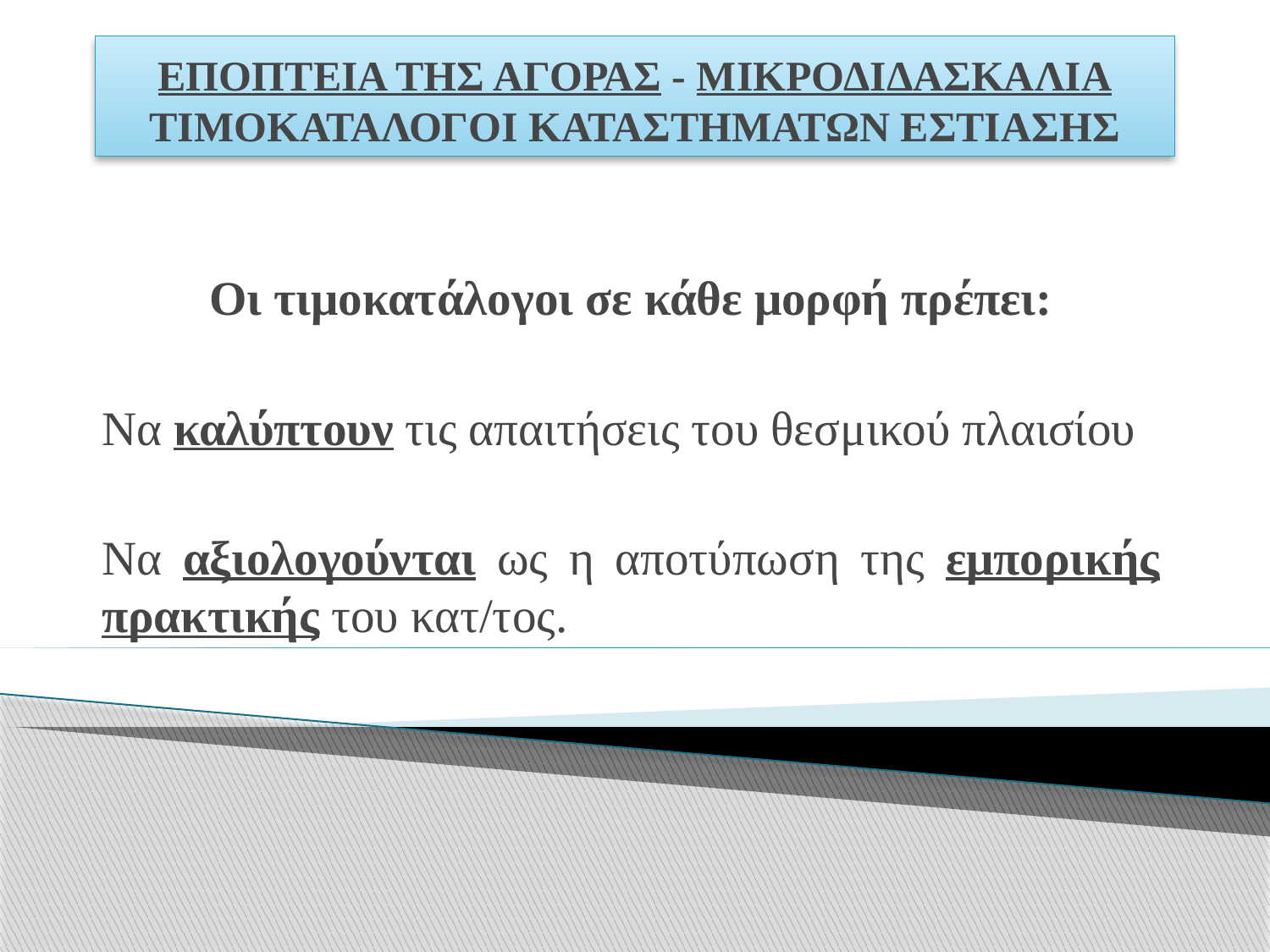

# ΕΠΟΠΤΕΙΑ ΤΗΣ ΑΓΟΡΑΣ - ΜΙΚΡΟΔΙΔΑΣΚΑΛΙΑ ΤΙΜΟΚΑΤΑΛΟΓΟΙ ΚΑΤΑΣΤΗΜΑΤΩΝ ΕΣΤΙΑΣΗΣ

Οι τιμοκατάλογοι σε κάθε μορφή πρέπει:

Να καλύπτουν τις απαιτήσεις του θεσμικού πλαισίου

Να αξιολογούνται ως η αποτύπωση της εμπορικής πρακτικής του κατ/τος.